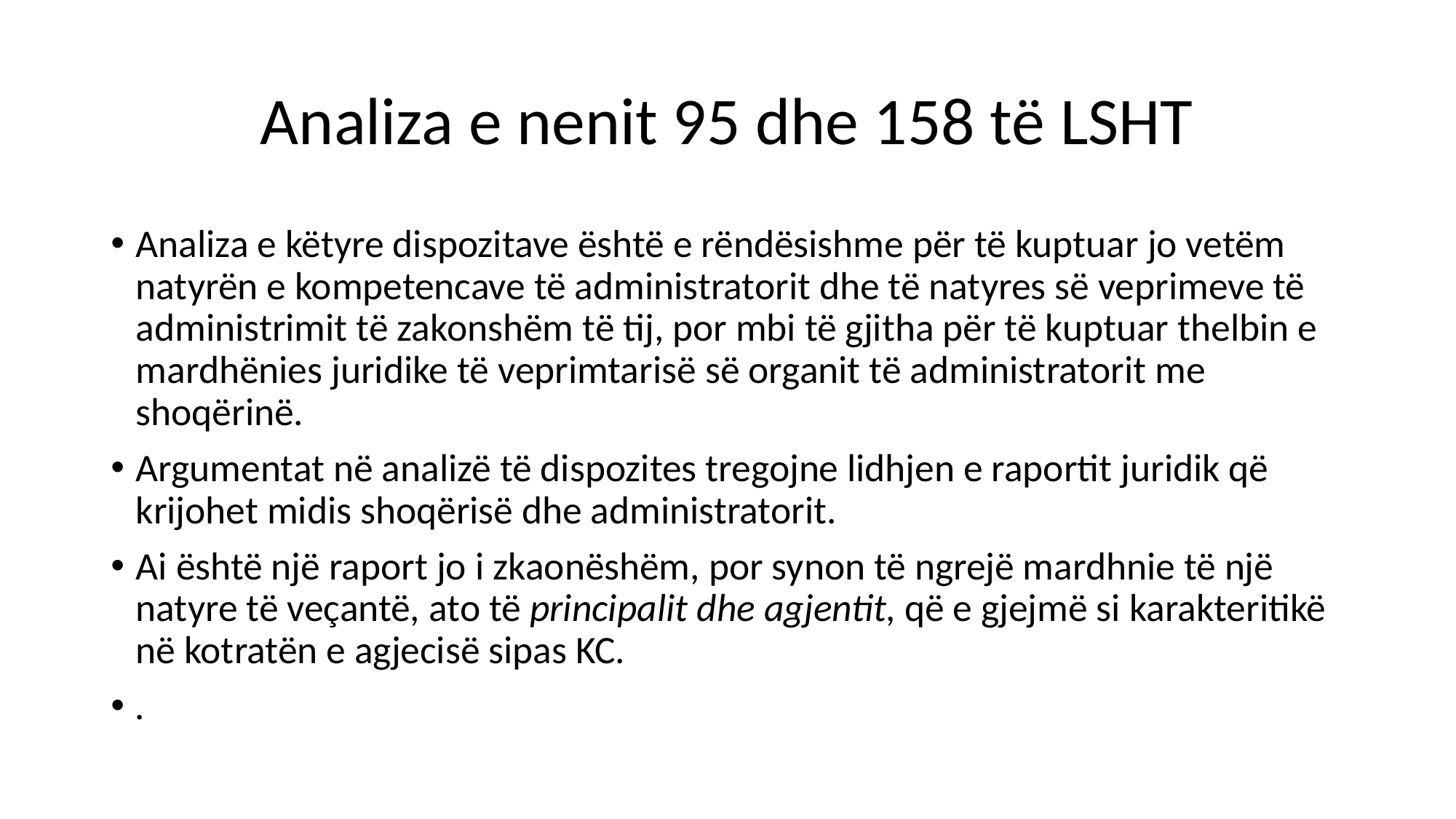

# Analiza e nenit 95 dhe 158 të LSHT
Analiza e këtyre dispozitave është e rëndësishme për të kuptuar jo vetëm natyrën e kompetencave të administratorit dhe të natyres së veprimeve të administrimit të zakonshëm të tij, por mbi të gjitha për të kuptuar thelbin e mardhënies juridike të veprimtarisë së organit të administratorit me shoqërinë.
Argumentat në analizë të dispozites tregojne lidhjen e raportit juridik që krijohet midis shoqërisë dhe administratorit.
Ai është një raport jo i zkaonëshëm, por synon të ngrejë mardhnie të një natyre të veçantë, ato të principalit dhe agjentit, që e gjejmë si karakteritikë në kotratën e agjecisë sipas KC.
.